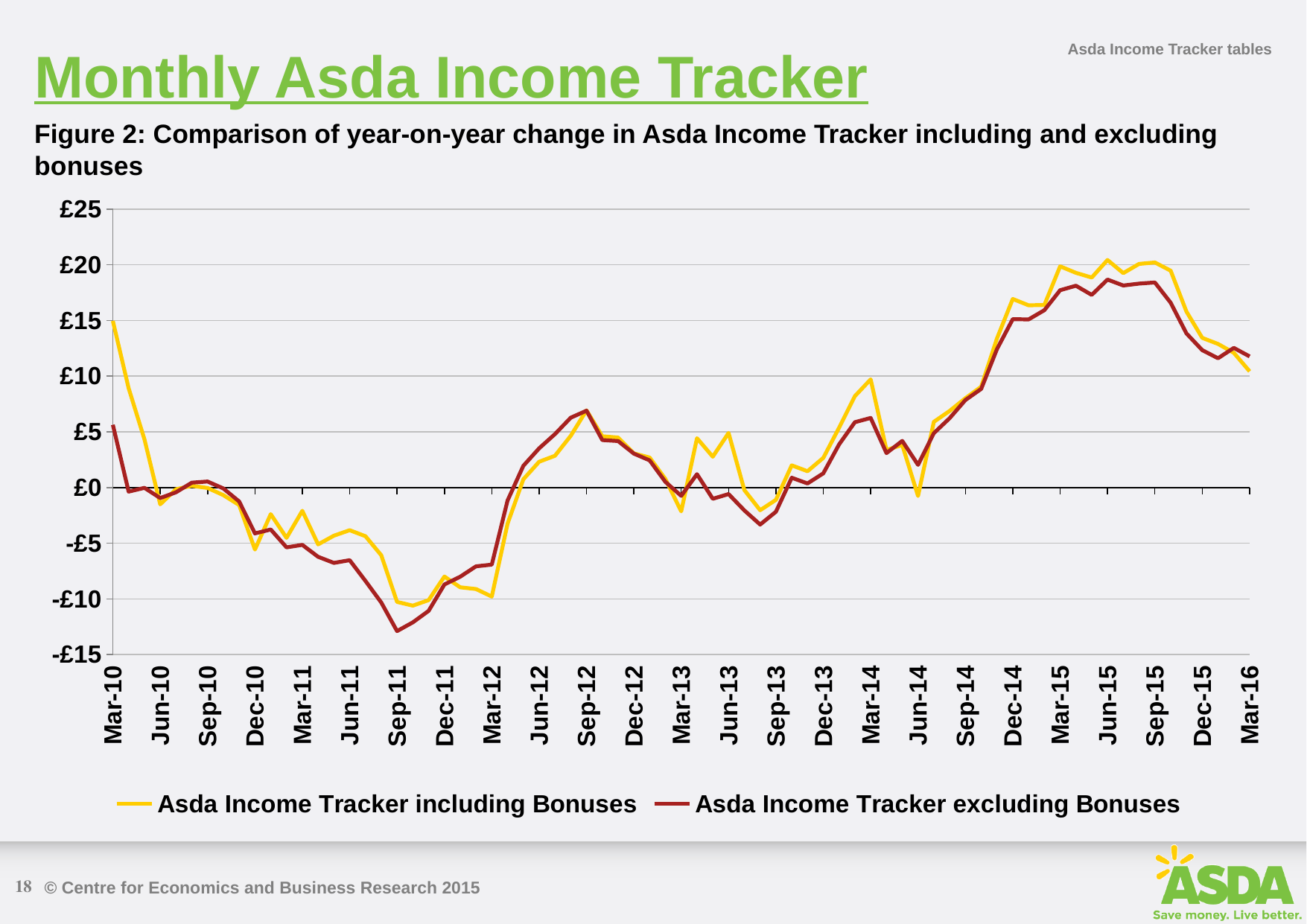

Monthly Asda Income Tracker
Asda Income Tracker tables
Figure 2: Comparison of year-on-year change in Asda Income Tracker including and excluding bonuses

### Chart

| Category | Asda Income Tracker including Bonuses | Asda Income Tracker excluding Bonuses |
|---|---|---|
| 39417.0 | 9.870951776856032 | 8.950008195761486 |
| 39448.0 | 9.79345513400557 | 9.98285025949628 |
| 39479.0 | 10.77746863968071 | 10.39129482971958 |
| 39508.0 | 12.74624897859888 | 10.74147393345339 |
| 39539.0 | 17.27057989757722 | 14.71982472984496 |
| 39569.0 | 15.66588171235321 | 13.22859421078022 |
| 39600.0 | 12.05321816237216 | 10.78844762000659 |
| 39630.0 | 7.216264861311457 | 6.009771311309068 |
| 39661.0 | 5.028349294151951 | 4.977844004642918 |
| 39692.0 | 1.764220676919422 | 2.318242013576364 |
| 39722.0 | 3.47697353590888 | 3.801075581151167 |
| 39753.0 | 5.907204490396737 | 6.859082478177527 |
| 39783.0 | 15.01714923998208 | 16.27864863867902 |
| 39814.0 | 16.0088837358158 | 18.43859090035249 |
| 39845.0 | 4.453292480296798 | 16.98502432706912 |
| 39873.0 | -1.297835174281261 | 18.13592459094167 |
| 39904.0 | -1.7384889980317 | 17.13649477552314 |
| 39934.0 | 7.70104092638934 | 17.60310836628804 |
| 39965.0 | 17.09738248467266 | 20.62231590553682 |
| 39995.0 | 16.92358121349043 | 21.77377197356694 |
| 40026.0 | 18.5049138731519 | 22.19649171160558 |
| 40057.0 | 21.1933445020698 | 24.30972852978737 |
| 40087.0 | 21.16596323691999 | 23.66275181679179 |
| 40118.0 | 18.26272366913062 | 20.42961347549271 |
| 40148.0 | 10.88728847388563 | 11.07059878861287 |
| 40179.0 | 5.280099046598366 | 5.721292516772337 |
| 40210.0 | 11.98192942306679 | 7.122986752320851 |
| 40238.0 | 14.95980608278848 | 5.630999840943275 |
| 40269.0 | 8.915912805978227 | -0.370767023374469 |
| 40299.0 | 4.334496752797349 | -0.0321762644888395 |
| 40330.0 | -1.513160966265275 | -0.946589407544877 |
| 40360.0 | -0.159828762431687 | -0.428714960540617 |
| 40391.0 | 0.154978331316954 | 0.436014736166555 |
| 40422.0 | -0.0451656170119463 | 0.537649534141508 |
| 40452.0 | -0.686196343026267 | -0.0883526030675057 |
| 40483.0 | -1.578374357681355 | -1.25458858149932 |
| 40513.0 | -5.57281092483191 | -4.12521269920427 |
| 40544.0 | -2.397668958381244 | -3.773281199935468 |
| 40575.0 | -4.52350037244889 | -5.377580834219881 |
| 40603.0 | -2.0975406093346 | -5.155212837844939 |
| 40634.0 | -5.114067761374315 | -6.225871068580486 |
| 40664.0 | -4.32962378263102 | -6.772995001371385 |
| 40695.0 | -3.836662295449341 | -6.529993343900003 |
| 40725.0 | -4.37974619274019 | -8.39523017383022 |
| 40756.0 | -6.087476049189203 | -10.33181725510616 |
| 40787.0 | -10.27791246189184 | -12.89829130402728 |
| 40817.0 | -10.61135860209936 | -12.11089285513742 |
| 40848.0 | -10.11587338543626 | -11.08277514497143 |
| 40878.0 | -7.99911416910754 | -8.712316544166248 |
| 40909.0 | -8.964574935078076 | -8.01531924925894 |
| 40940.0 | -9.118981359829663 | -7.082123717577076 |
| 40969.0 | -9.800287464194122 | -6.929759232557501 |
| 41000.0 | -3.250642020097643 | -1.164457273242874 |
| 41030.0 | 0.739582444804057 | 1.951694034703962 |
| 41061.0 | 2.31404342581379 | 3.518151963428295 |
| 41091.0 | 2.84825048543945 | 4.79344980579407 |
| 41122.0 | 4.63972055714015 | 6.263393866573381 |
| 41153.0 | 6.929424420268218 | 6.895421330724844 |
| 41183.0 | 4.598473449342407 | 4.26115424908772 |
| 41214.0 | 4.485508386824222 | 4.166999828671122 |
| 41244.0 | 3.063708432250962 | 3.03792762059021 |
| 41275.0 | 2.688472330455056 | 2.4376338551765 |
| 41306.0 | 0.762959344996773 | 0.502657506839398 |
| 41334.0 | -2.149319335906569 | -0.74971888638953 |
| 41365.0 | 4.426069640342973 | 1.195948924131983 |
| 41395.0 | 2.762286483989612 | -1.014883071162842 |
| 41426.0 | 4.901095188199637 | -0.589129117444941 |
| 41456.0 | -0.234255297575089 | -2.060791948560396 |
| 41487.0 | -2.045220210497178 | -3.331693774206428 |
| 41518.0 | -1.108890073290468 | -2.178794831306618 |
| 41548.0 | 1.989085536182756 | 0.875825185656709 |
| 41579.0 | 1.461243288935918 | 0.364598076598497 |
| 41609.0 | 2.661095512880649 | 1.2718084958031 |
| 41640.0 | 5.367309005954838 | 3.8678785421817 |
| 41671.0 | 8.204492970791591 | 5.862872671592354 |
| 41699.0 | 9.708466593065564 | 6.24546376402276 |
| 41730.0 | 3.3708408671867 | 3.085904478071314 |
| 41760.0 | 3.815831776001744 | 4.185940459270395 |
| 41791.0 | -0.763005759372618 | 2.033777882341156 |
| 41821.0 | 5.894951338308198 | 4.873853307380784 |
| 41852.0 | 6.87406634099585 | 6.223833598327644 |
| 41883.0 | 8.012817810876356 | 7.851456778604811 |
| 41913.0 | 9.050318170856368 | 8.8522968816867 |
| 41944.0 | 13.38702623652194 | 12.42638378472156 |
| 41974.0 | 16.9293620495358 | 15.11493686956715 |
| 42005.0 | 16.36030259011152 | 15.08955216534554 |
| 42036.0 | 16.38749033203487 | 15.91756052839173 |
| 42064.0 | 19.85699628045495 | 17.71426711834966 |
| 42095.0 | 19.27535982391606 | 18.1178884101466 |
| 42125.0 | 18.85045083820421 | 17.29093605122545 |
| 42156.0 | 20.42687298510947 | 18.66805266145383 |
| 42186.0 | 19.25178194612582 | 18.1368484329151 |
| 42217.0 | 20.07485944120594 | 18.30653748300983 |
| 42248.0 | 20.20386430149995 | 18.40808960247841 |
| 42278.0 | 19.46540777150776 | 16.58774200145908 |
| 42309.0 | 15.7971587036688 | 13.83401946301484 |
| 42339.0 | 13.4339338927282 | 12.33172553446991 |
| 42370.0 | 12.89126608656585 | 11.60367892655137 |
| 42401.0 | 12.09275445893485 | 12.53365409786676 |
| 42430.0 | 10.42562032080815 | 11.76843900519697 |
18